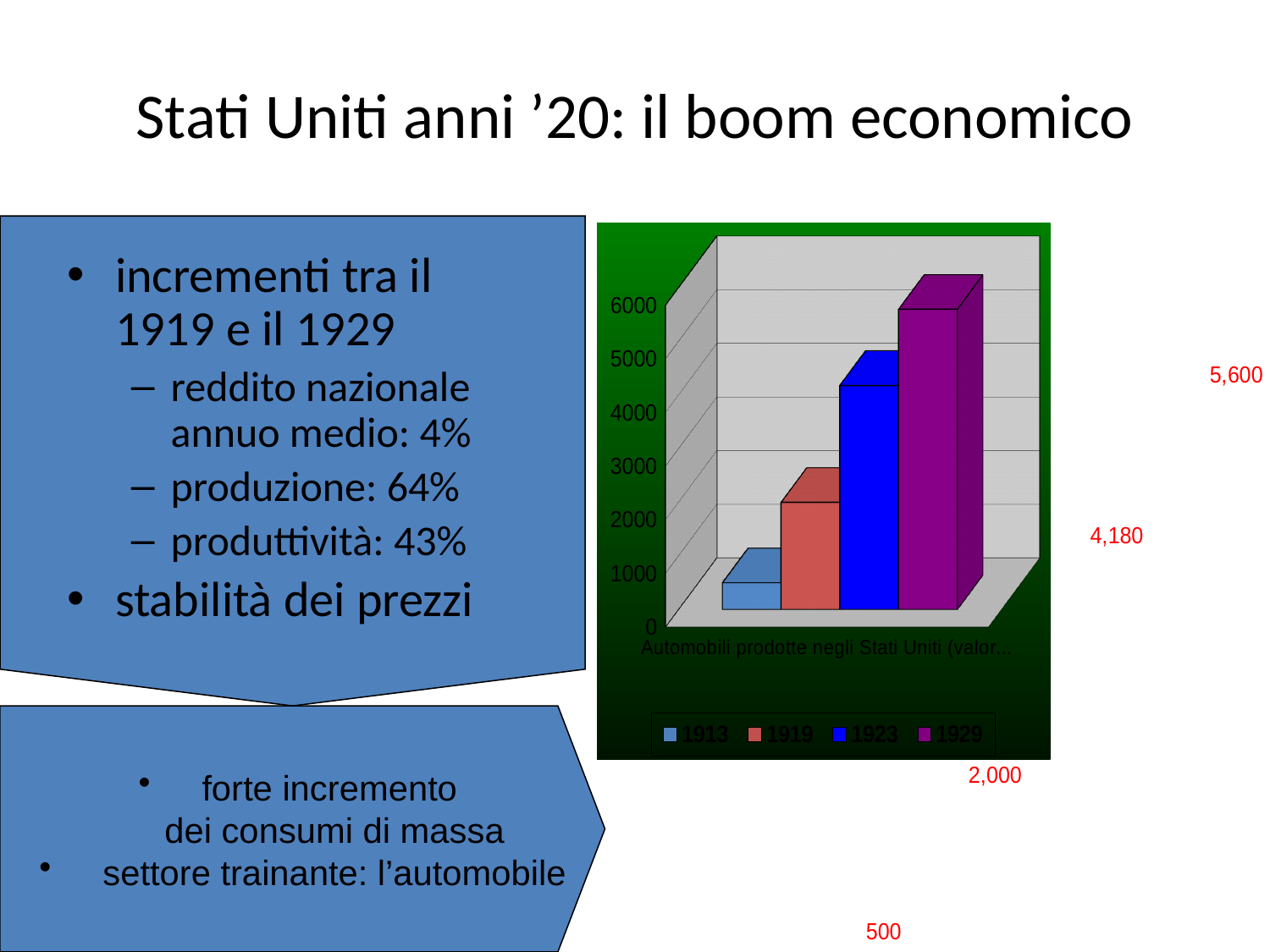

# Stati Uniti anni ’20: il boom economico

[unsupported chart]

incrementi tra il 1919 e il 1929
reddito nazionale annuo medio: 4%
produzione: 64%
produttività: 43%
stabilità dei prezzi
forte incremento
dei consumi di massa
settore trainante: l’automobile